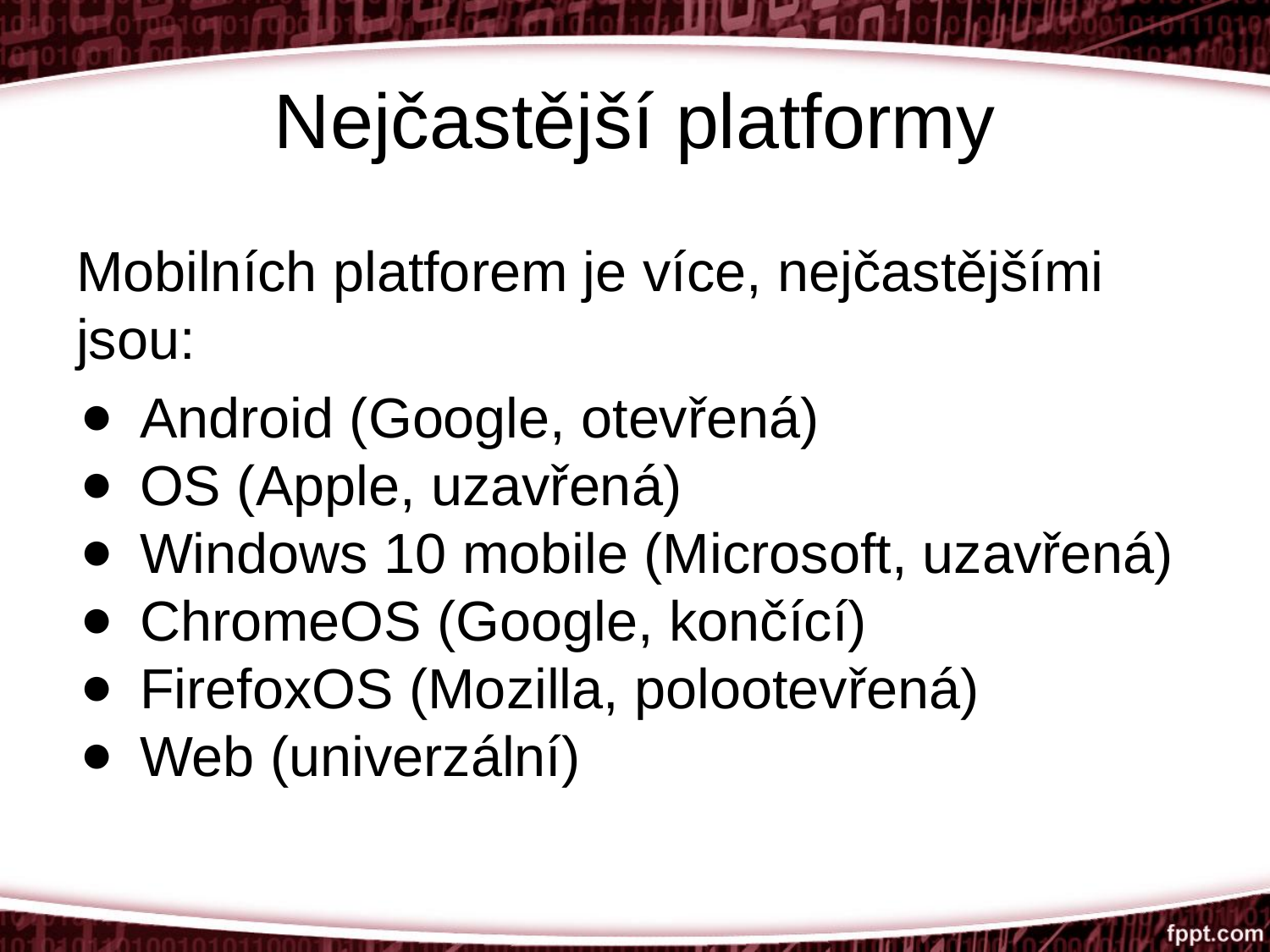

# Nejčastější platformy
Mobilních platforem je více, nejčastějšími jsou:
Android (Google, otevřená)
OS (Apple, uzavřená)
Windows 10 mobile (Microsoft, uzavřená)
ChromeOS (Google, končící)
FirefoxOS (Mozilla, polootevřená)
Web (univerzální)